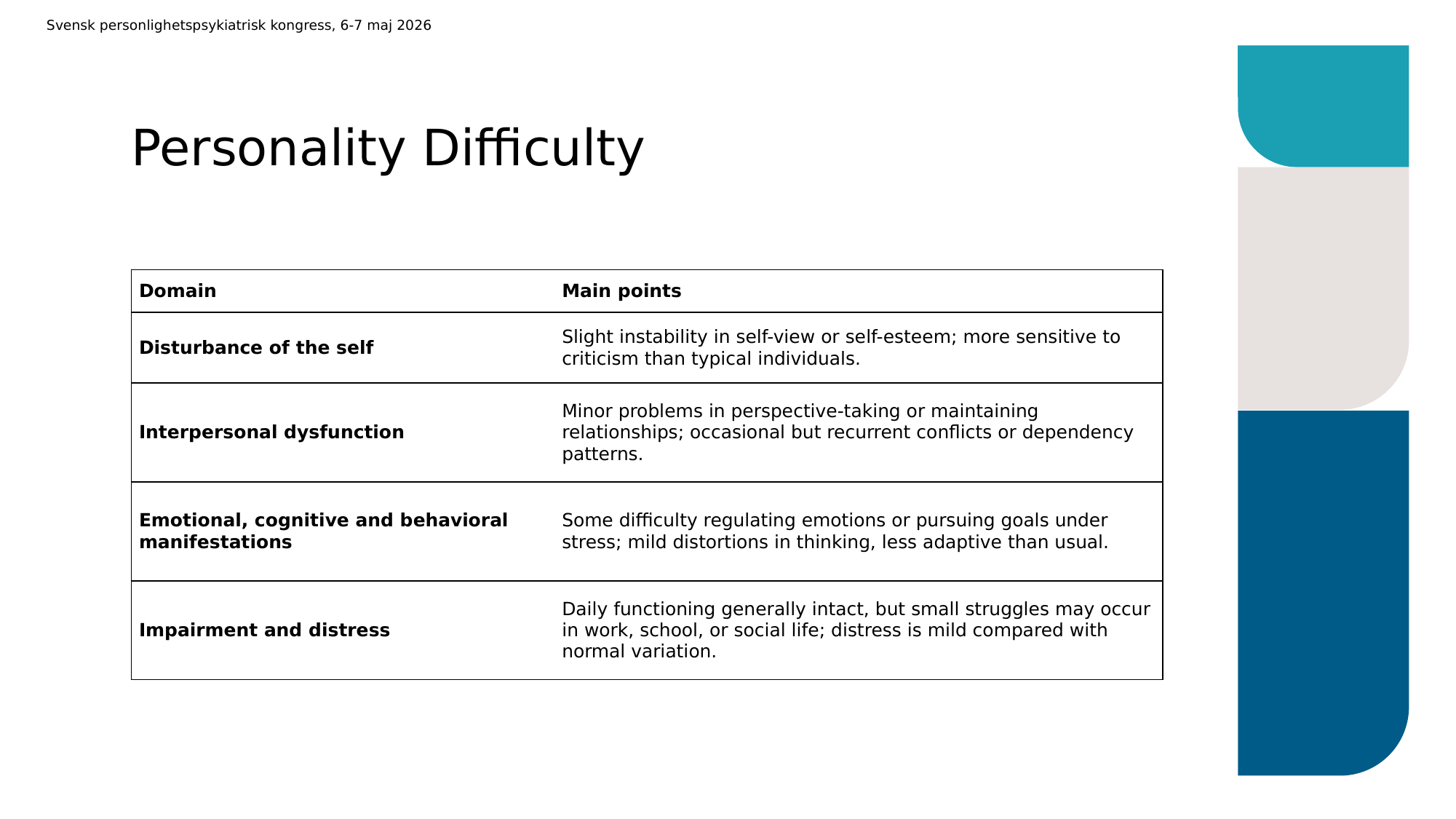

Svensk personlighetspsykiatrisk kongress, 6-7 maj 2026
# Personality Difficulty
| Domain | Main points |
| --- | --- |
| Disturbance of the self | Slight instability in self-view or self-esteem; more sensitive to criticism than typical individuals. |
| Interpersonal dysfunction | Minor problems in perspective-taking or maintaining relationships; occasional but recurrent conflicts or dependency patterns. |
| Emotional, cognitive and behavioral manifestations | Some difficulty regulating emotions or pursuing goals under stress; mild distortions in thinking, less adaptive than usual. |
| Impairment and distress | Daily functioning generally intact, but small struggles may occur in work, school, or social life; distress is mild compared with normal variation. |